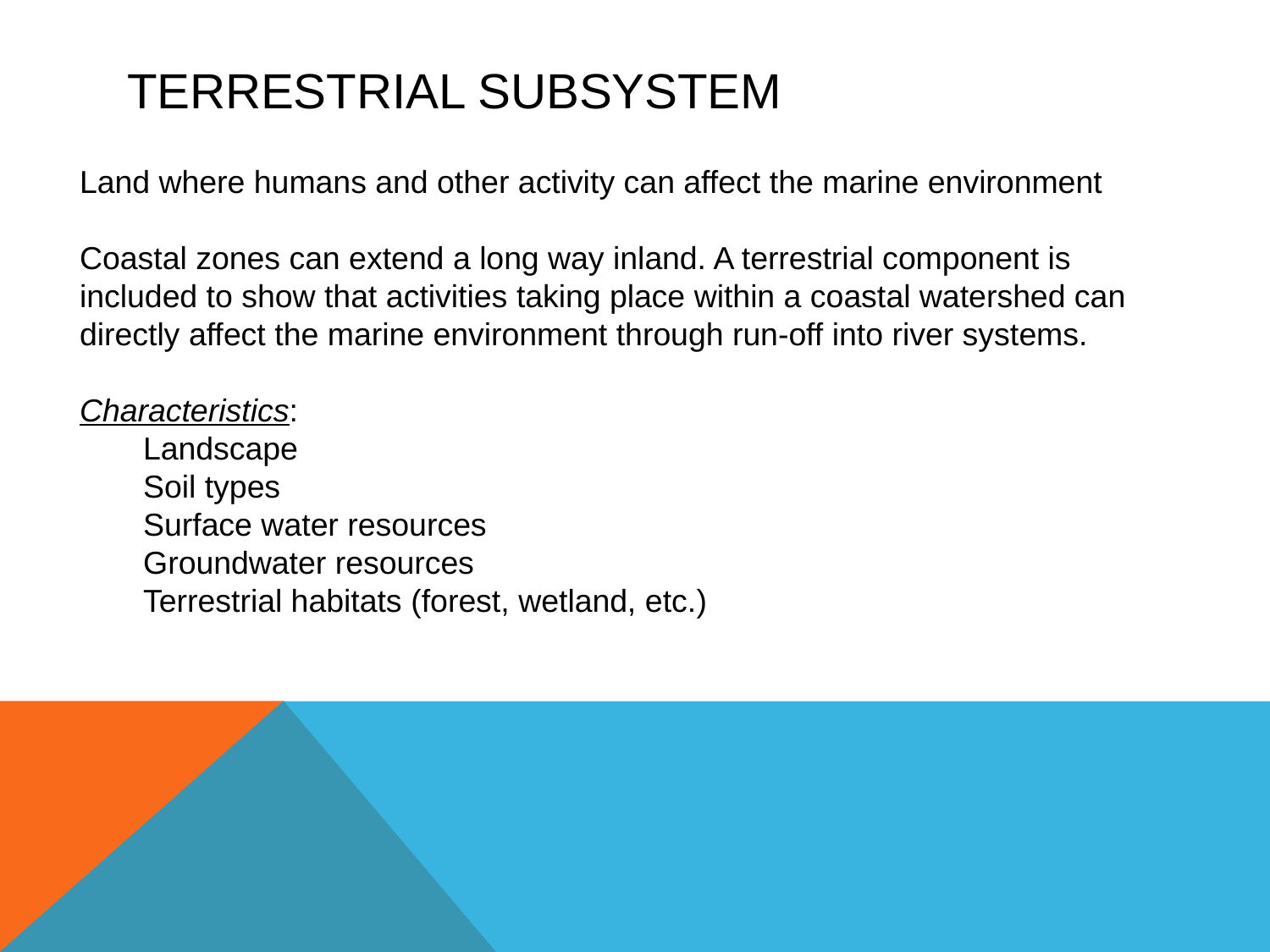

# Terrestrial Subsystem
Land where humans and other activity can affect the marine environment

Coastal zones can extend a long way inland. A terrestrial component is included to show that activities taking place within a coastal watershed can directly affect the marine environment through run-off into river systems.

Characteristics:
Landscape
Soil types
Surface water resources
Groundwater resources
Terrestrial habitats (forest, wetland, etc.)